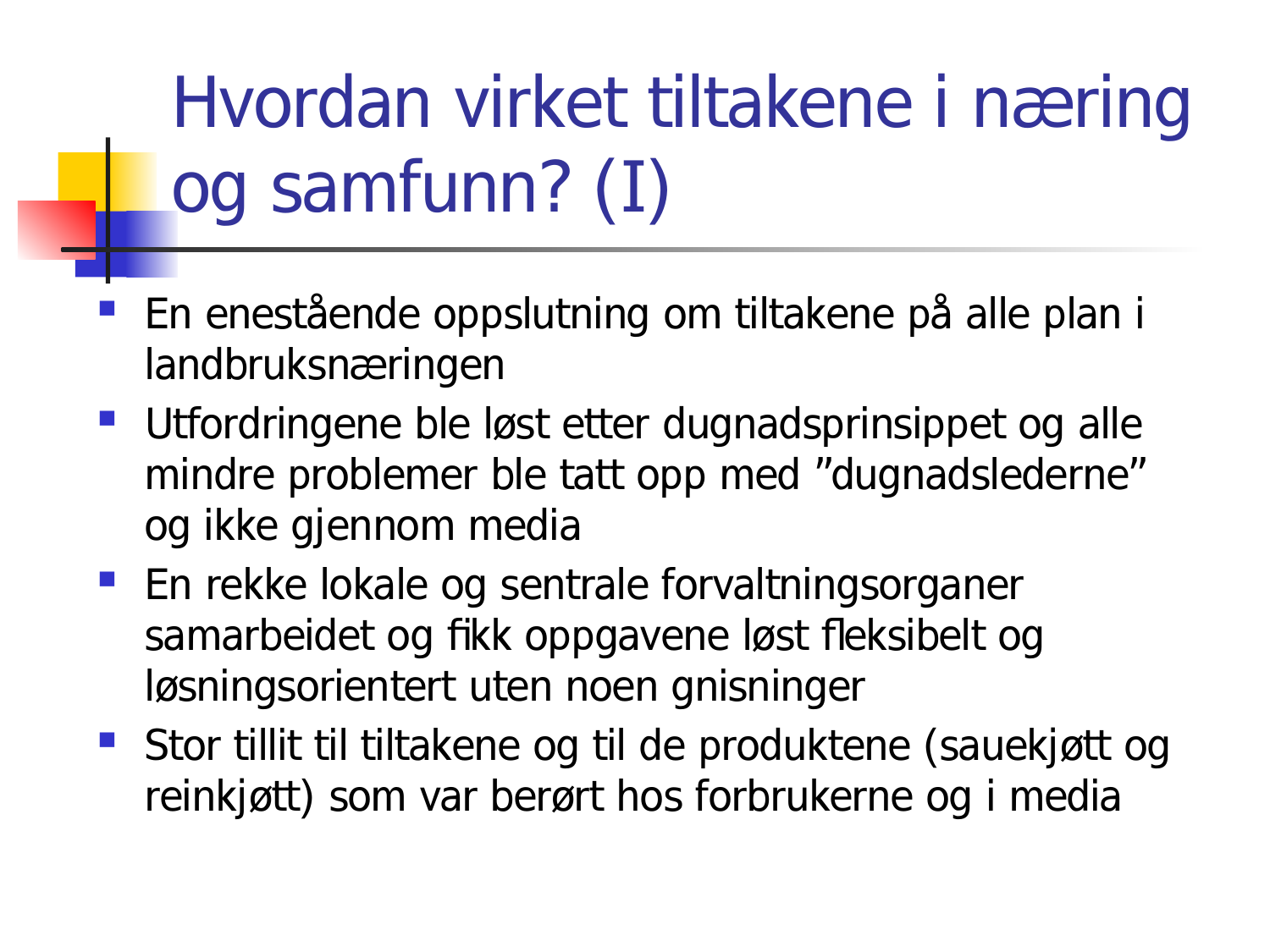

# Hvordan virket tiltakene i næring og samfunn? (I)
En enestående oppslutning om tiltakene på alle plan i landbruksnæringen
Utfordringene ble løst etter dugnadsprinsippet og alle mindre problemer ble tatt opp med ”dugnadslederne” og ikke gjennom media
En rekke lokale og sentrale forvaltningsorganer samarbeidet og fikk oppgavene løst fleksibelt og løsningsorientert uten noen gnisninger
Stor tillit til tiltakene og til de produktene (sauekjøtt og reinkjøtt) som var berørt hos forbrukerne og i media